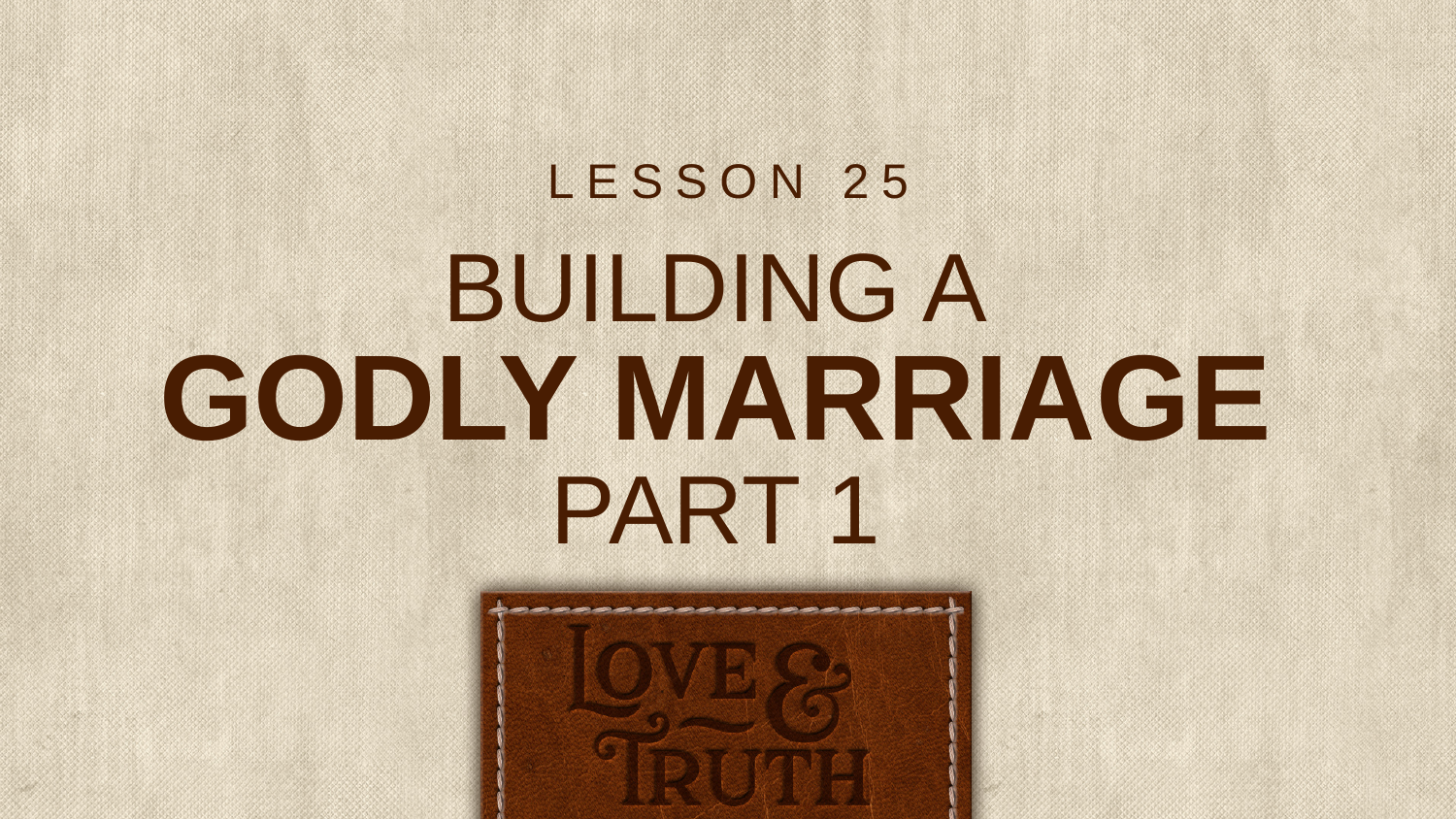

LESSON 25
# BUILDING A GODLY MARRIAGE PART 1